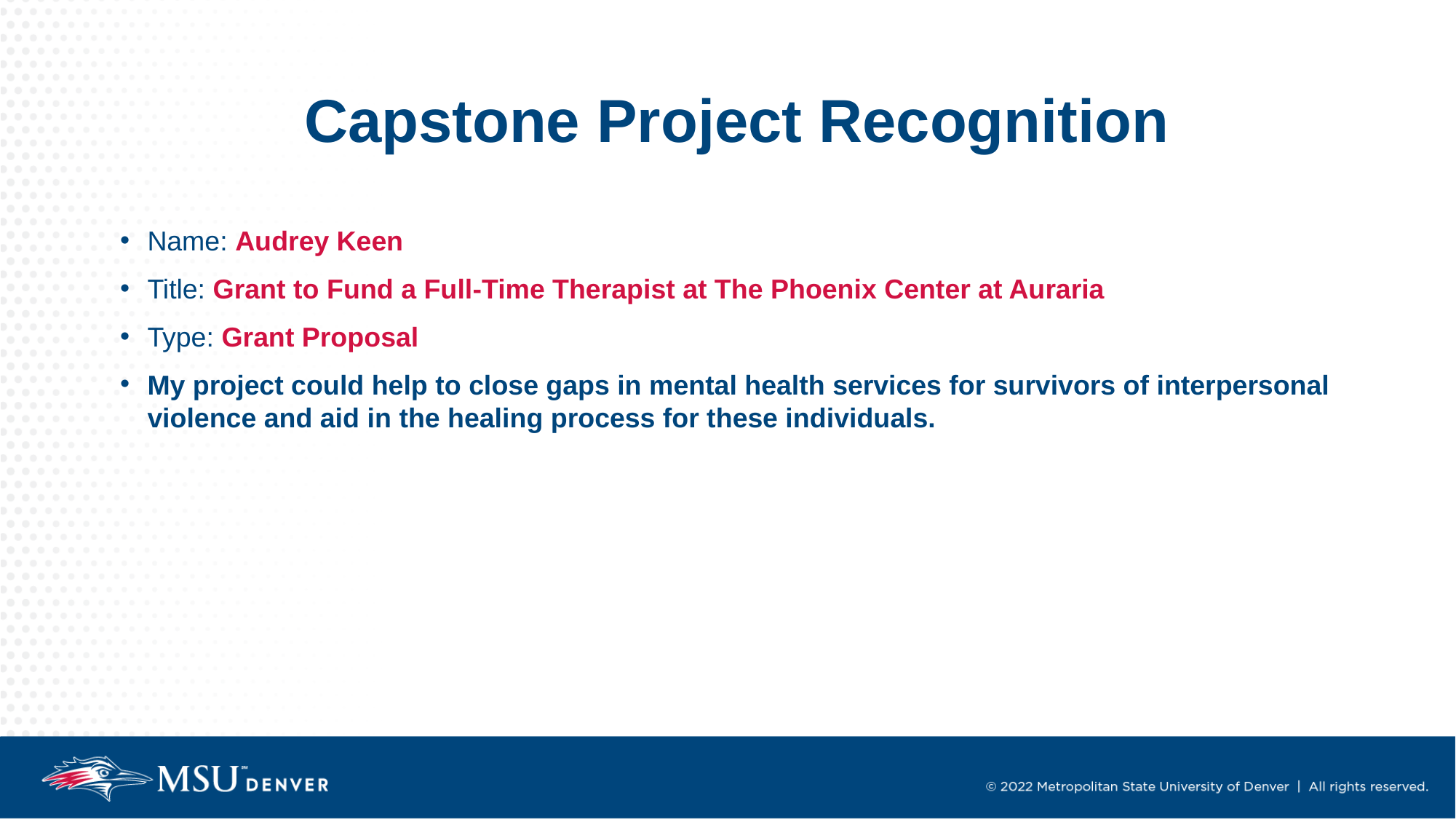

# Capstone Project Recognition
Name: Audrey Keen
Title: Grant to Fund a Full-Time Therapist at The Phoenix Center at Auraria
Type: Grant Proposal
My project could help to close gaps in mental health services for survivors of interpersonal violence and aid in the healing process for these individuals.